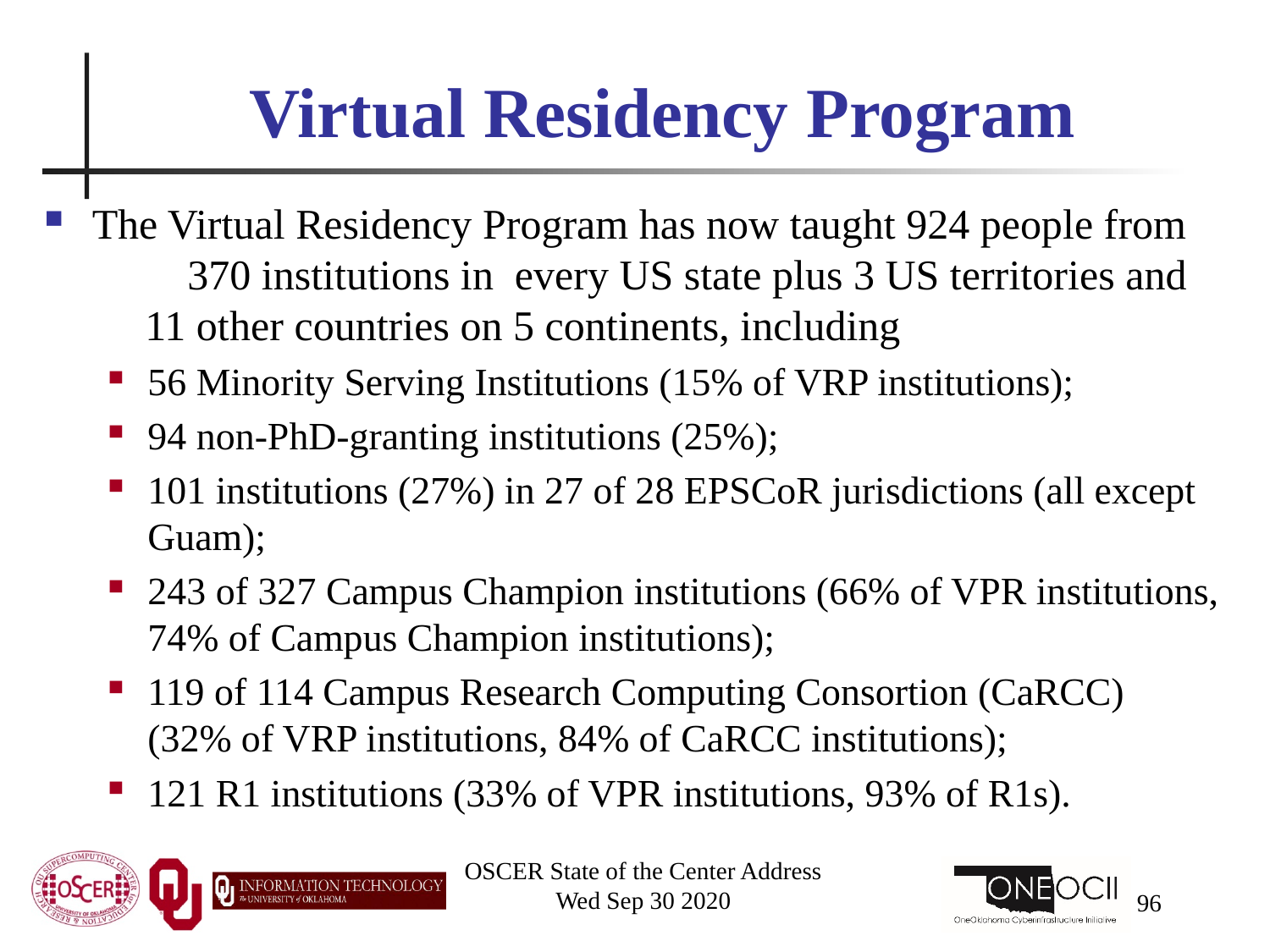

# Virtual Residency Program
The Virtual Residency Program has now taught 924 people from             370 institutions in  every US state plus 3 US territories and         11 other countries on 5 continents, including
56 Minority Serving Institutions (15% of VRP institutions);
94 non-PhD-granting institutions (25%);
101 institutions (27%) in 27 of 28 EPSCoR jurisdictions (all except Guam);
243 of 327 Campus Champion institutions (66% of VPR institutions, 74% of Campus Champion institutions);
119 of 114 Campus Research Computing Consortion (CaRCC)   (32% of VRP institutions, 84% of CaRCC institutions);
121 R1 institutions (33% of VPR institutions, 93% of R1s).

OSCER State of the Center Address
Wed Sep 30 2020
96